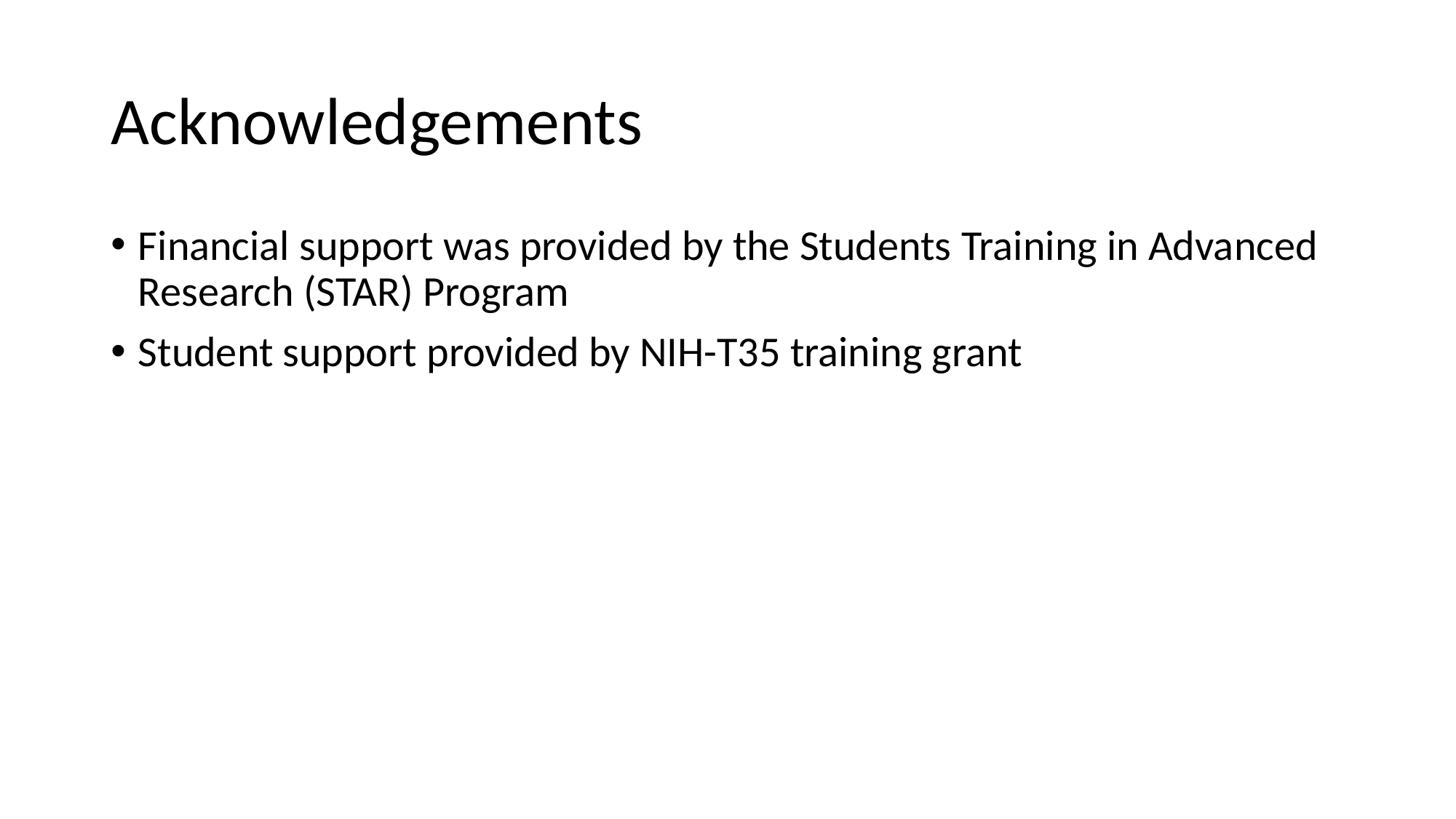

# Acknowledgements
Financial support was provided by the Students Training in Advanced Research (STAR) Program
Student support provided by NIH-T35 training grant